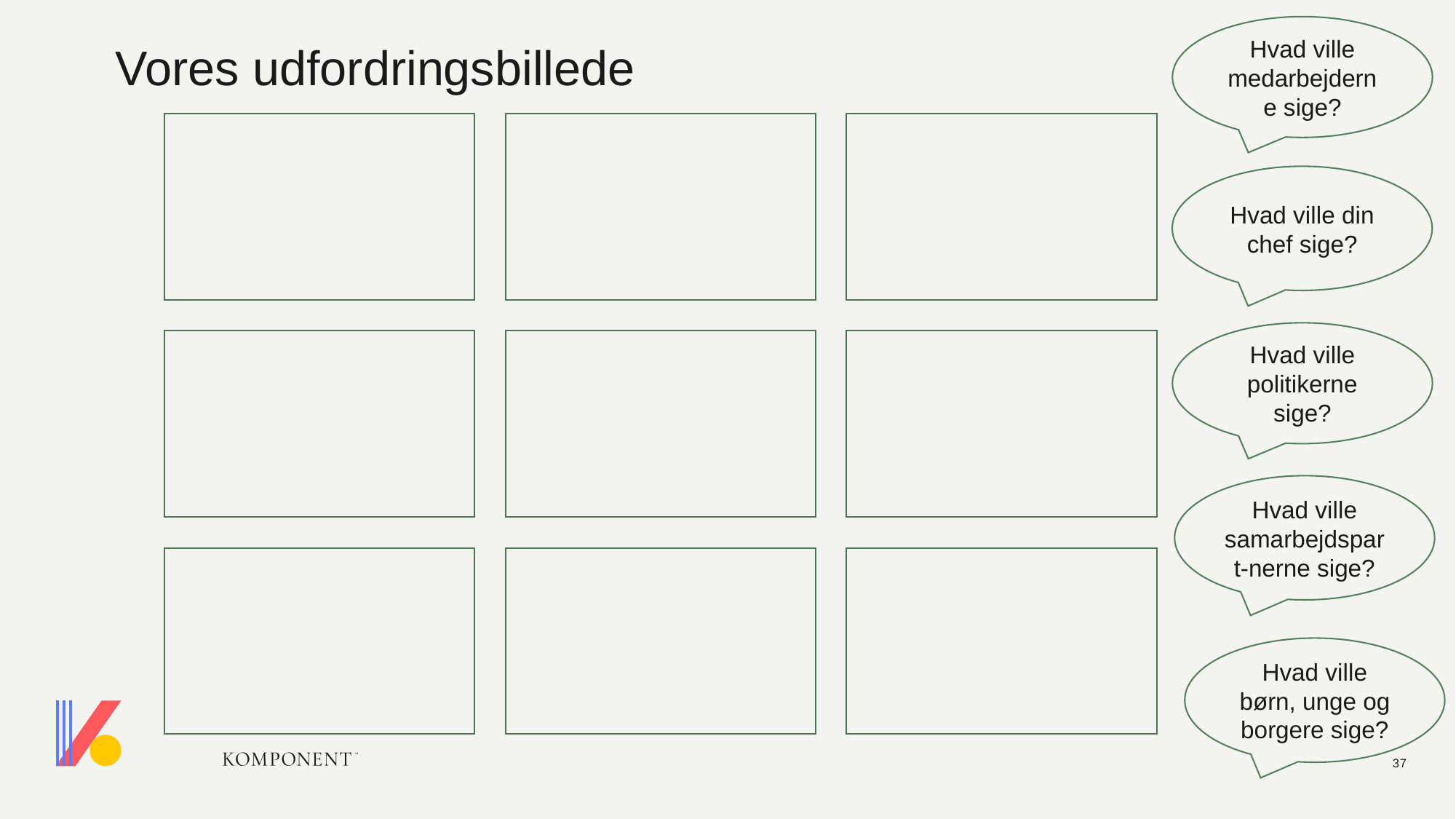

Hvad ville medarbejderne sige?
# Vores udfordringsbillede
20-11-2023

Hvad ville din chef sige?
Hvad ville politikerne sige?
Hvad ville samarbejdspart-nerne sige?
Hvad ville børn, unge og borgere sige?
37